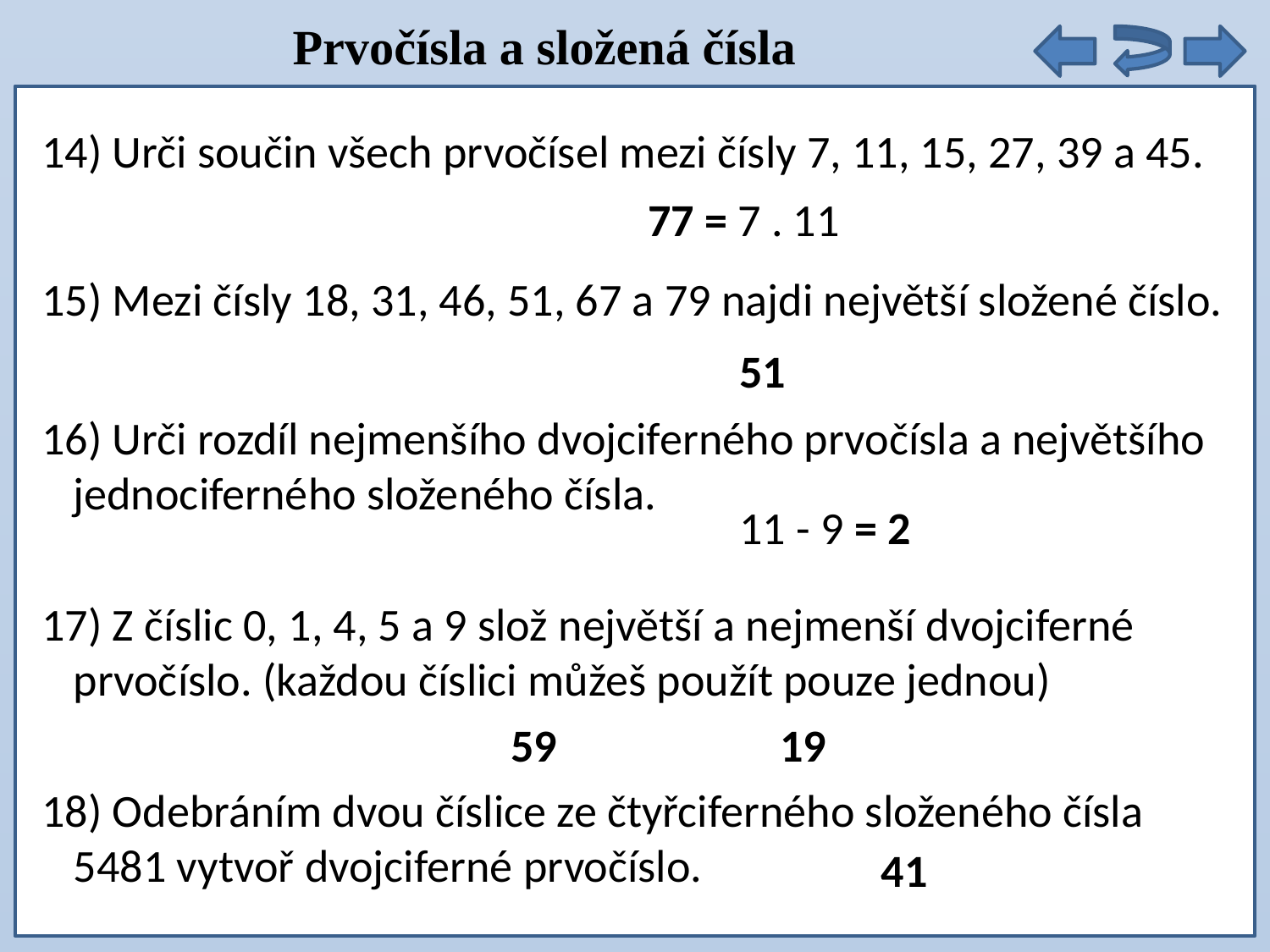

Prvočísla a složená čísla

9 . 5 =
14) Urči součin všech prvočísel mezi čísly 7, 11, 15, 27, 39 a 45.

15) Mezi čísly 18, 31, 46, 51, 67 a 79 najdi největší složené číslo.

16) Urči rozdíl nejmenšího dvojciferného prvočísla a největšího jednociferného složeného čísla.

17) Z číslic 0, 1, 4, 5 a 9 slož největší a nejmenší dvojciferné prvočíslo. (každou číslici můžeš použít pouze jednou)

18) Odebráním dvou číslice ze čtyřciferného složeného čísla  5481 vytvoř dvojciferné prvočíslo.
77 = 7 . 11
51
11 - 9 = 2
59
19
41